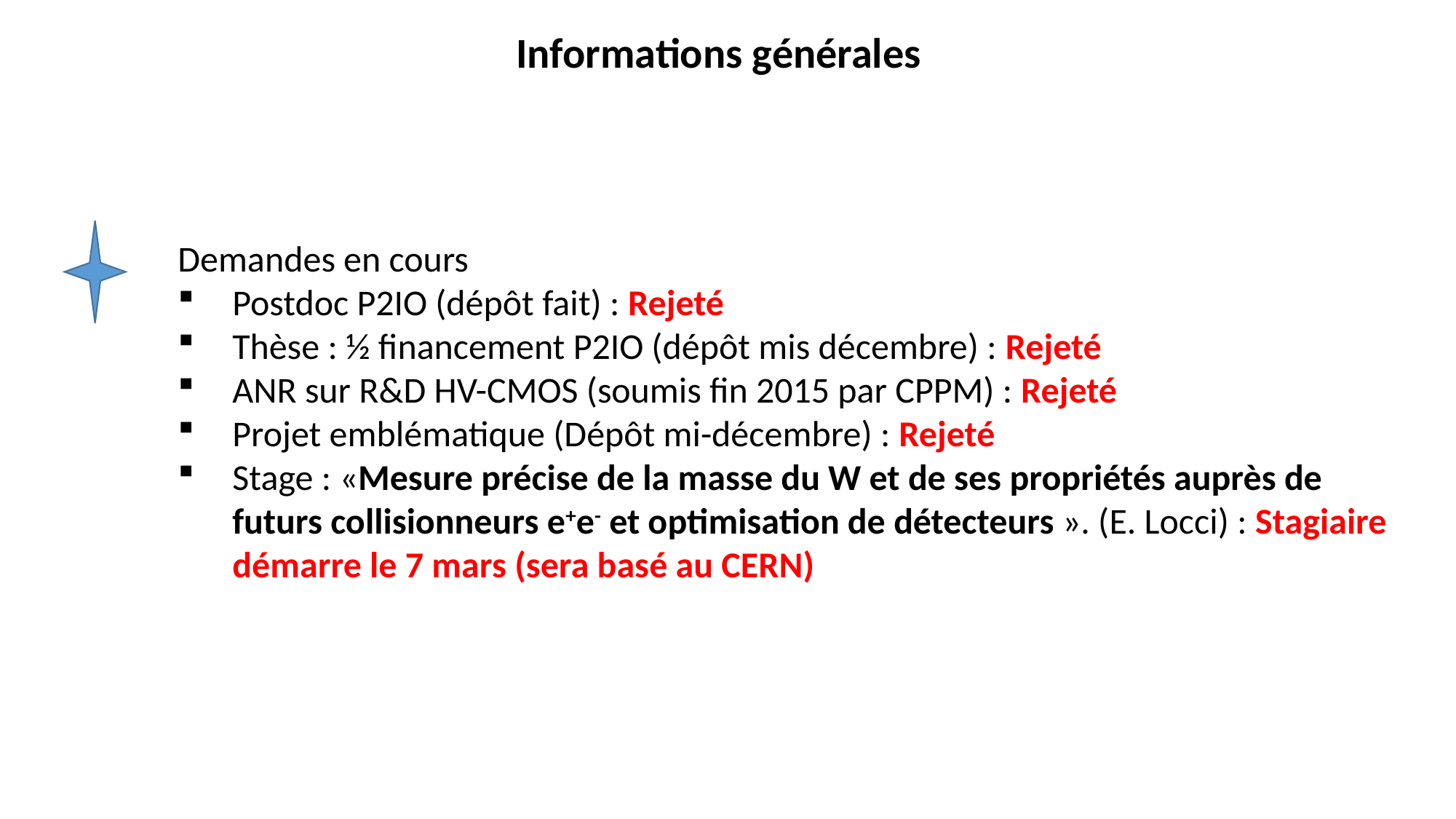

Informations générales

Demandes en cours
Postdoc P2IO (dépôt fait) : Rejeté
Thèse : ½ financement P2IO (dépôt mis décembre) : Rejeté
ANR sur R&D HV-CMOS (soumis fin 2015 par CPPM) : Rejeté
Projet emblématique (Dépôt mi-décembre) : Rejeté
Stage : «Mesure précise de la masse du W et de ses propriétés auprès de futurs collisionneurs e+e- et optimisation de détecteurs ». (E. Locci) : Stagiaire démarre le 7 mars (sera basé au CERN)